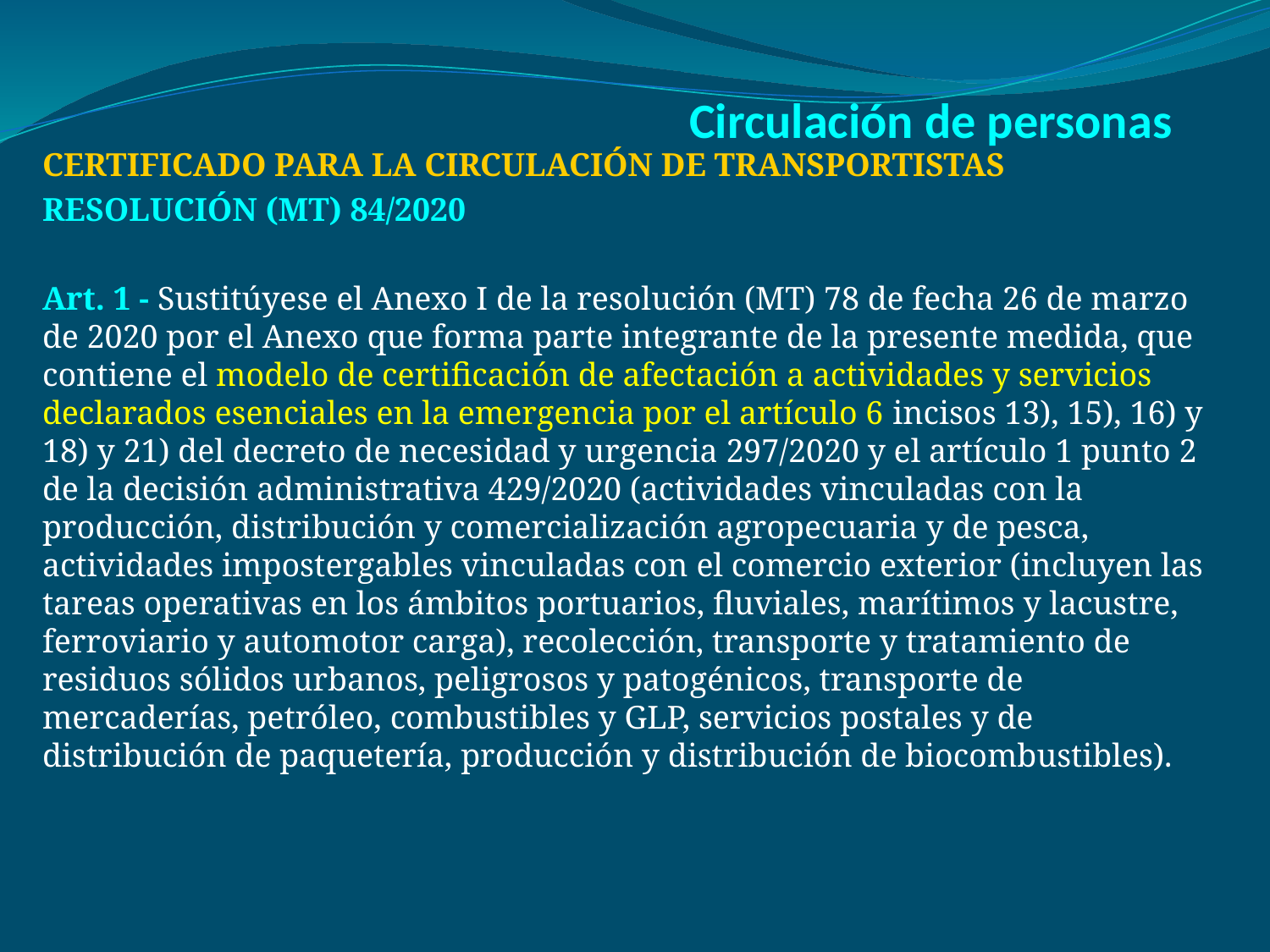

# Circulación de personas
CERTIFICADO PARA LA CIRCULACIÓN DE TRANSPORTISTAS
RESOLUCIÓN (MT) 84/2020

Art. 1 - Sustitúyese el Anexo I de la resolución (MT) 78 de fecha 26 de marzo de 2020 por el Anexo que forma parte integrante de la presente medida, que contiene el modelo de certificación de afectación a actividades y servicios declarados esenciales en la emergencia por el artículo 6 incisos 13), 15), 16) y 18) y 21) del decreto de necesidad y urgencia 297/2020 y el artículo 1 punto 2 de la decisión administrativa 429/2020 (actividades vinculadas con la producción, distribución y comercialización agropecuaria y de pesca, actividades impostergables vinculadas con el comercio exterior (incluyen las tareas operativas en los ámbitos portuarios, fluviales, marítimos y lacustre, ferroviario y automotor carga), recolección, transporte y tratamiento de residuos sólidos urbanos, peligrosos y patogénicos, transporte de mercaderías, petróleo, combustibles y GLP, servicios postales y de distribución de paquetería, producción y distribución de biocombustibles).